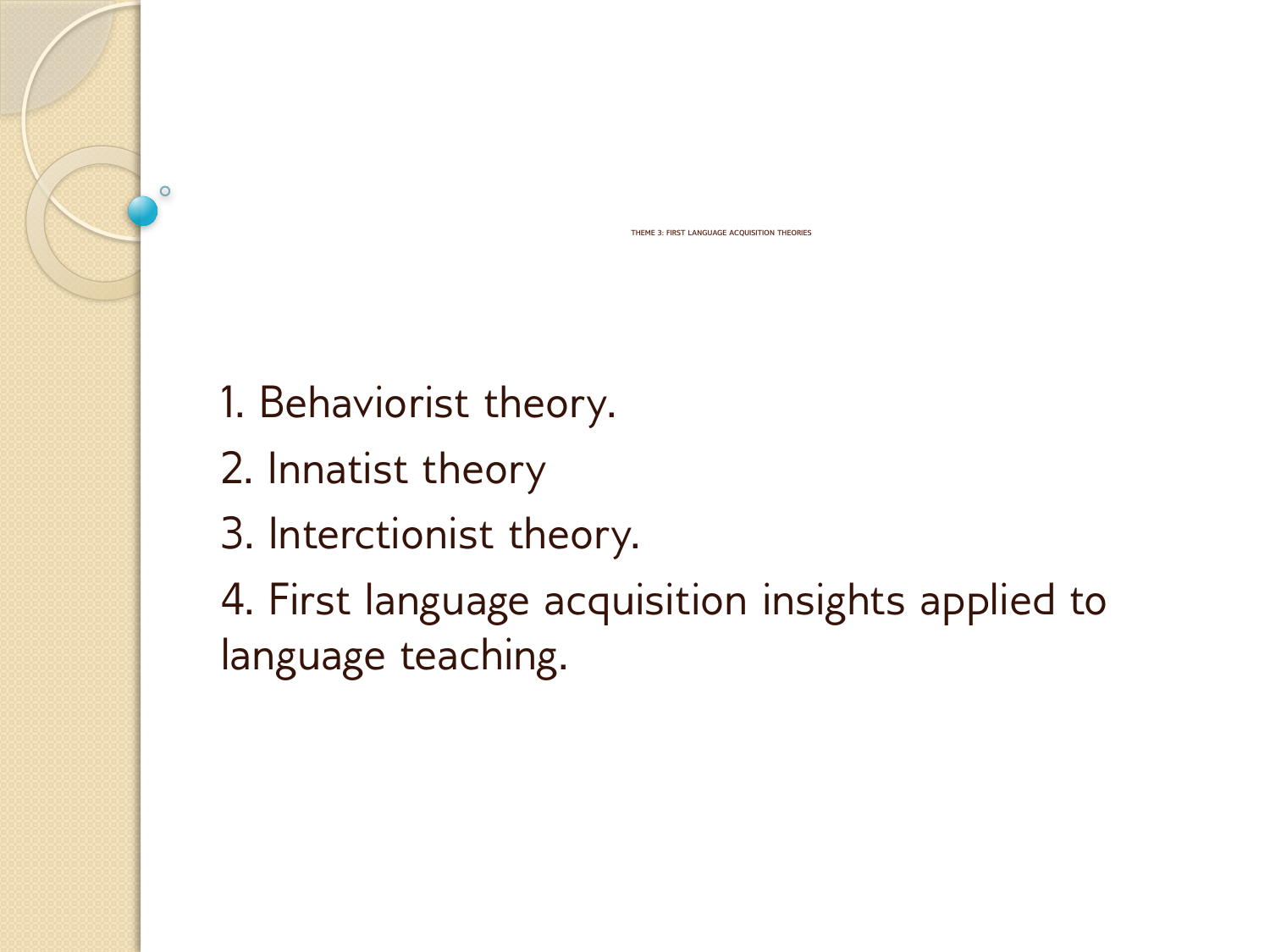

# THEME 3: FIRST LANGUAGE ACQUISITION THEORIES

1. Behaviorist theory.
2. Innatist theory
3. Interctionist theory.
4. First language acquisition insights applied to language teaching.